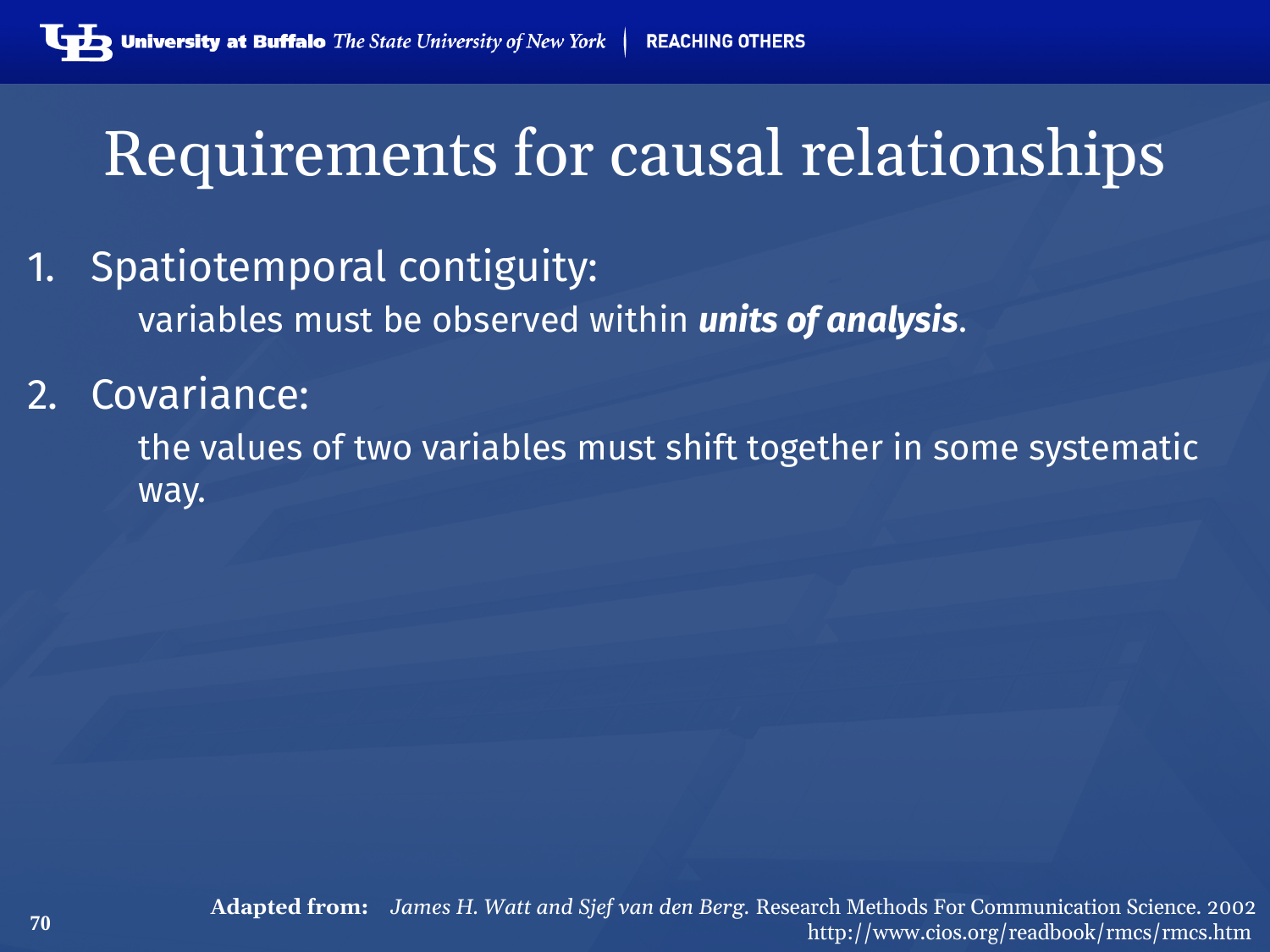

# Requirements for causal relationships
Spatiotemporal contiguity:
variables must be observed within units of analysis.

Covariance:
the values of two variables must shift together in some systematic way.

Adapted from:    James H. Watt and Sjef van den Berg. Research Methods For Communication Science. 2002
 http://www.cios.org/readbook/rmcs/rmcs.htm
70